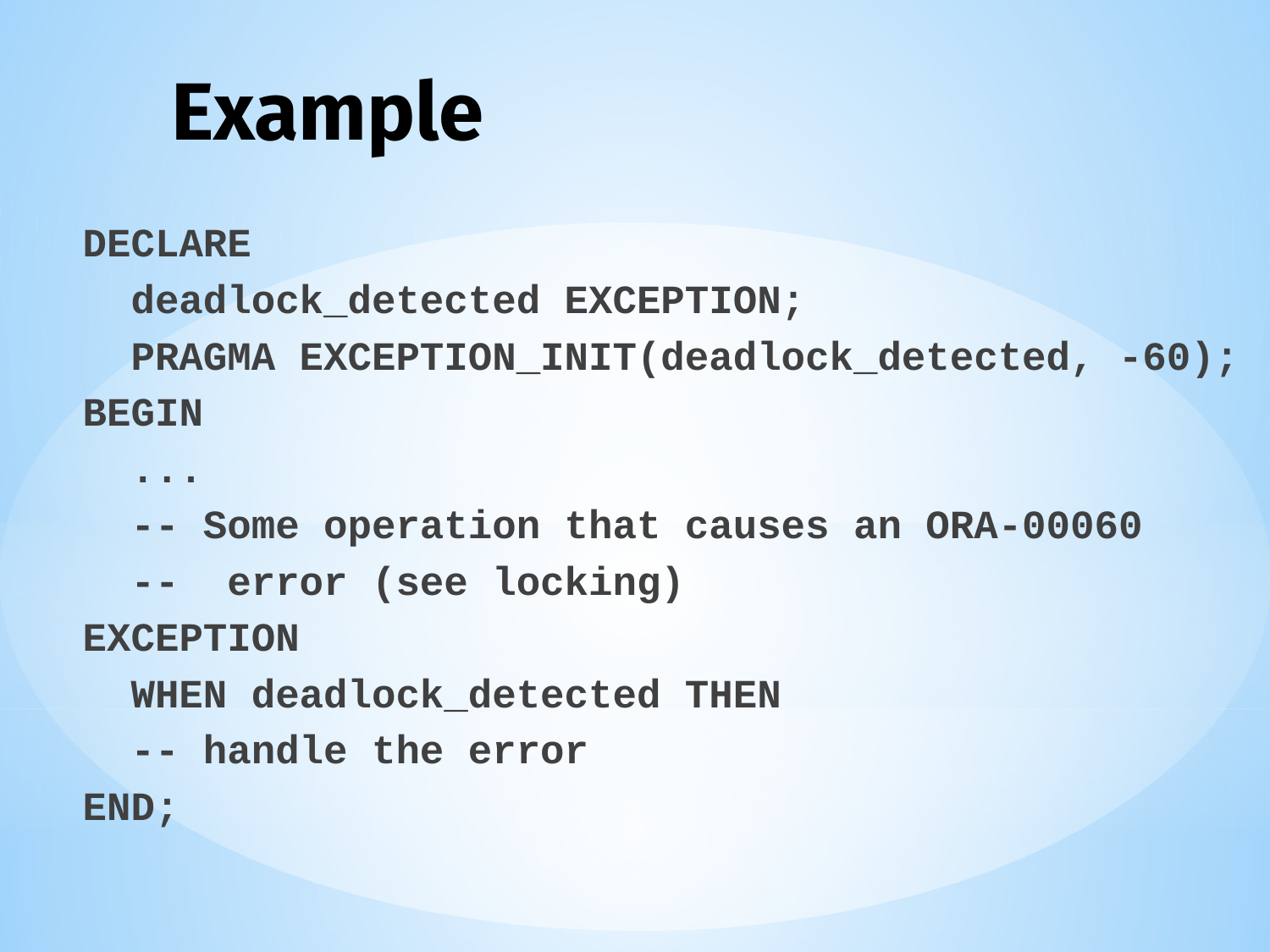

# Example
DECLARE
  deadlock_detected EXCEPTION;
  PRAGMA EXCEPTION_INIT(deadlock_detected, -60);
BEGIN
  ...
  -- Some operation that causes an ORA-00060
  --  error (see locking)
EXCEPTION
  WHEN deadlock_detected THEN
  -- handle the error
END;